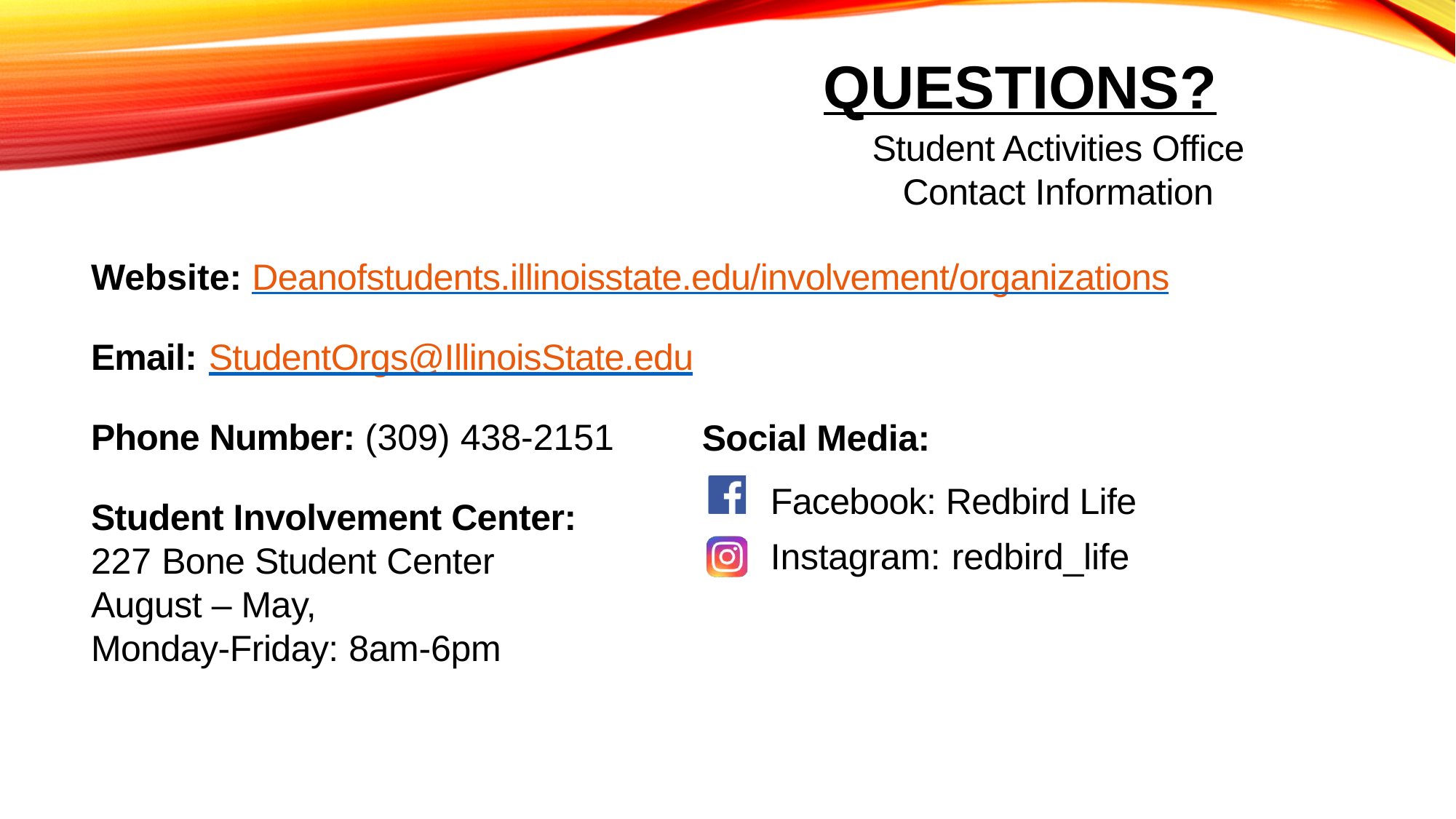

# Questions?
Student Activities Office Contact Information
Website: Deanofstudents.illinoisstate.edu/involvement/organizations

Email: StudentOrgs@IllinoisState.edu

Phone Number: (309) 438-2151

Student Involvement Center:
227 Bone Student Center
August – May,
Monday-Friday: 8am-6pm
Social Media:

Facebook: Redbird Life
Instagram: redbird_life